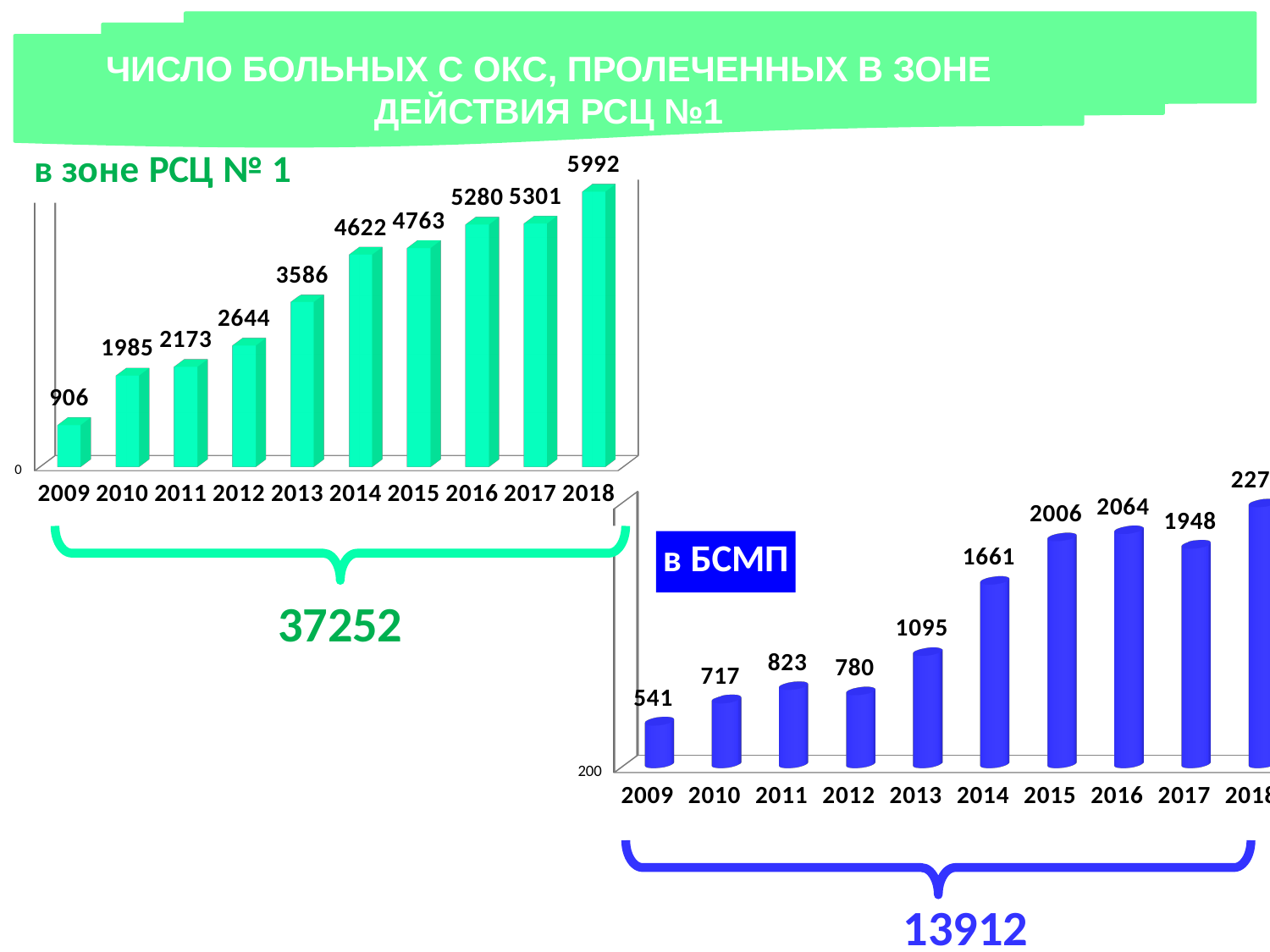

число больных с ОКС, пролеченных в зоне действия РСЦ №1

[unsupported chart]

[unsupported chart]

37252
13912